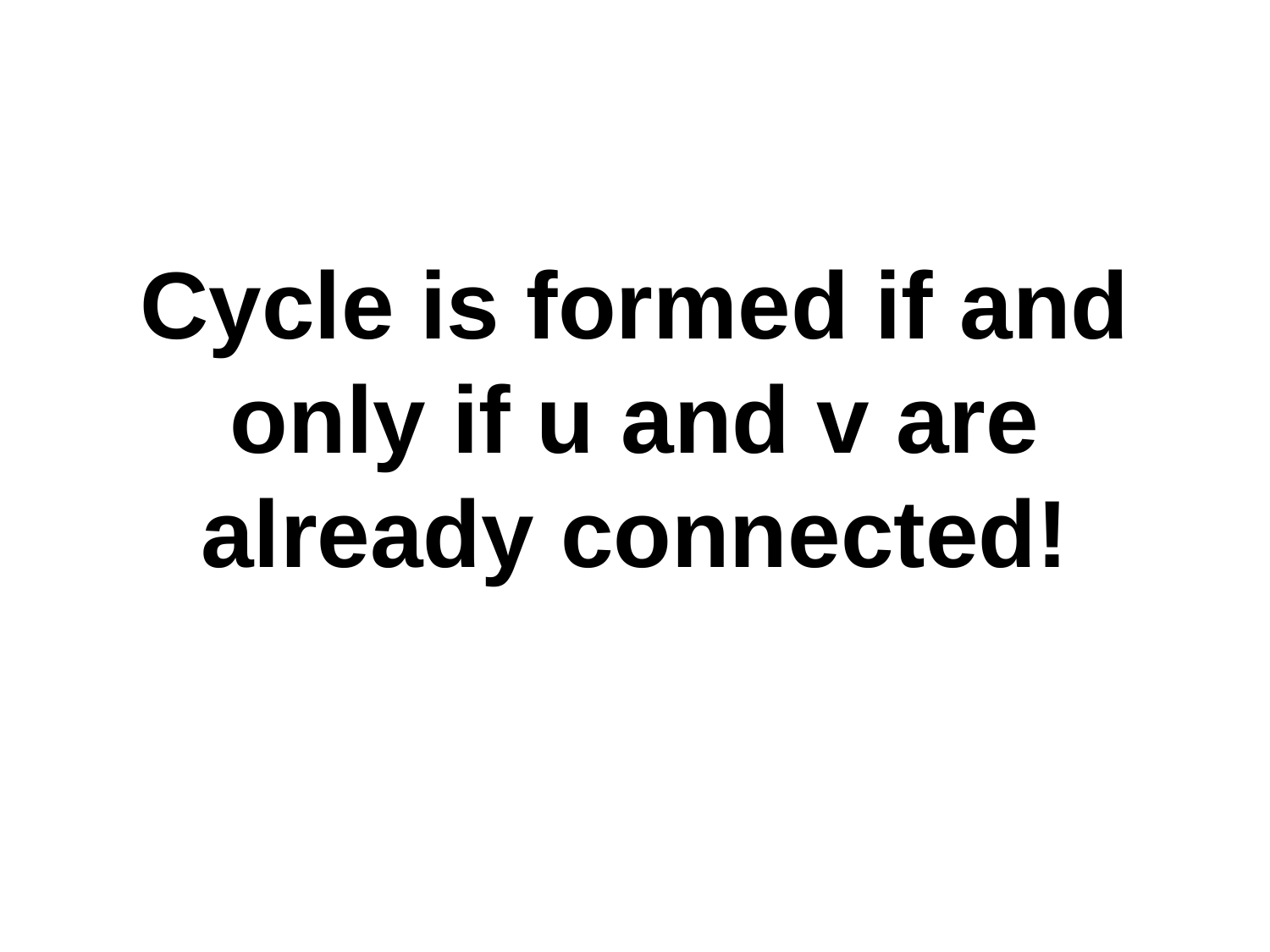

# Cycle is formed if and only if u and v are already connected!